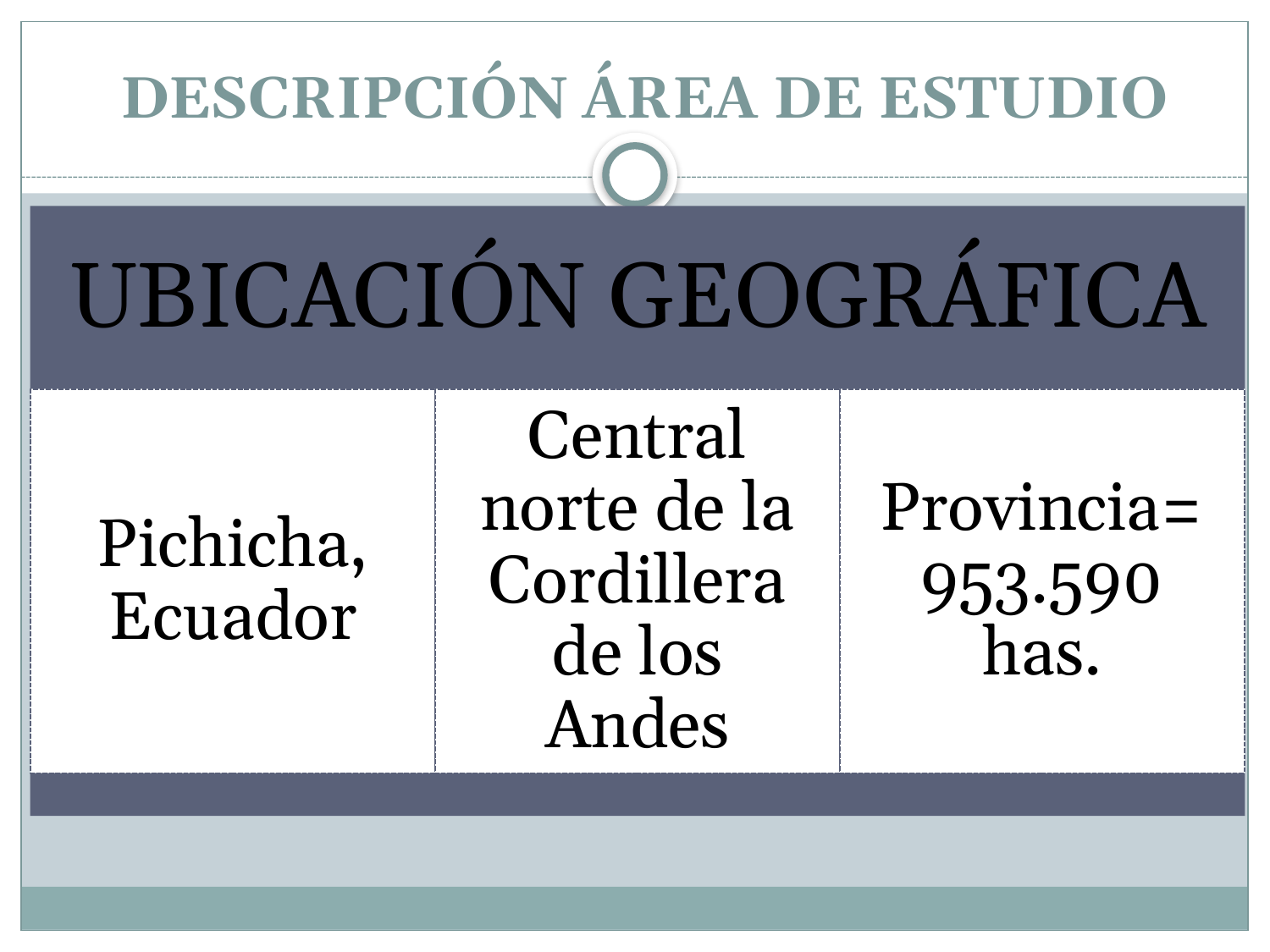

DESCRIPCIÓN ÁREA DE ESTUDIO
UBICACIÓN GEOGRÁFICA
Pichicha, Ecuador
Central norte de la Cordillera de los Andes
Provincia= 953.590 has.